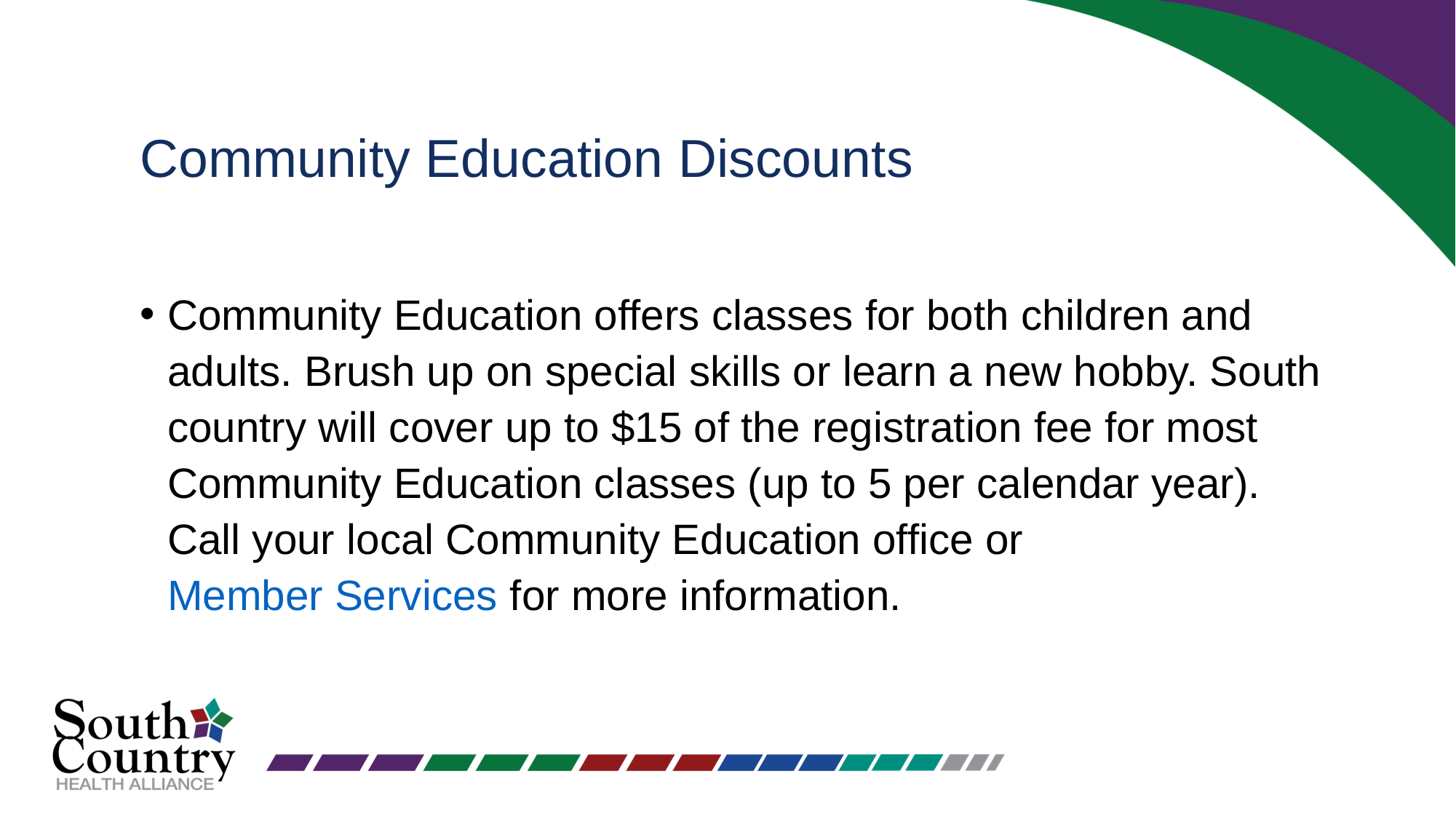

# Community Education Discounts
Community Education offers classes for both children and adults. Brush up on special skills or learn a new hobby. South country will cover up to $15 of the registration fee for most Community Education classes (up to 5 per calendar year). Call your local Community Education office or Member Services for more information.